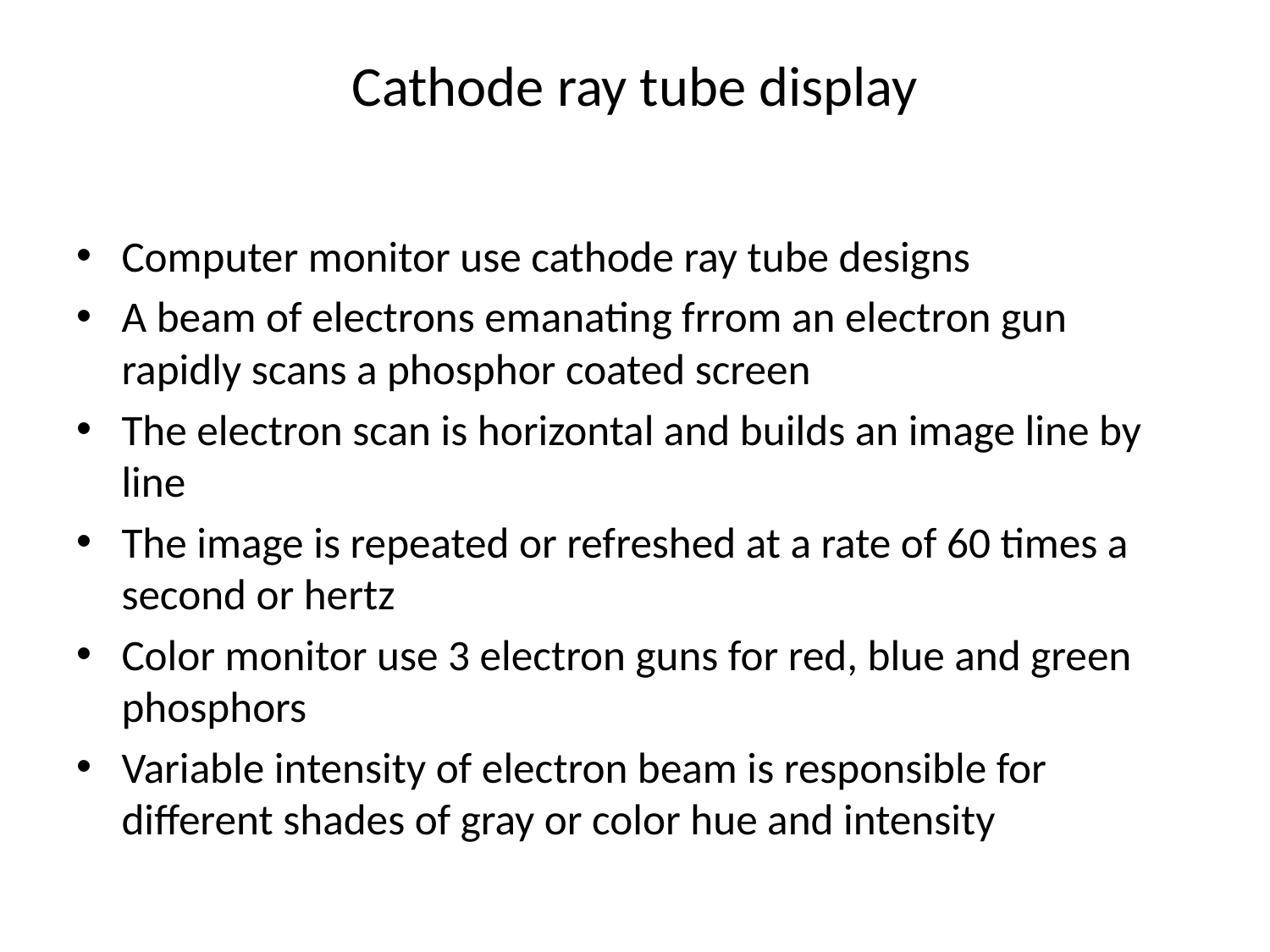

# Cathode ray tube display
Computer monitor use cathode ray tube designs
A beam of electrons emanating frrom an electron gun rapidly scans a phosphor coated screen
The electron scan is horizontal and builds an image line by line
The image is repeated or refreshed at a rate of 60 times a second or hertz
Color monitor use 3 electron guns for red, blue and green phosphors
Variable intensity of electron beam is responsible for different shades of gray or color hue and intensity